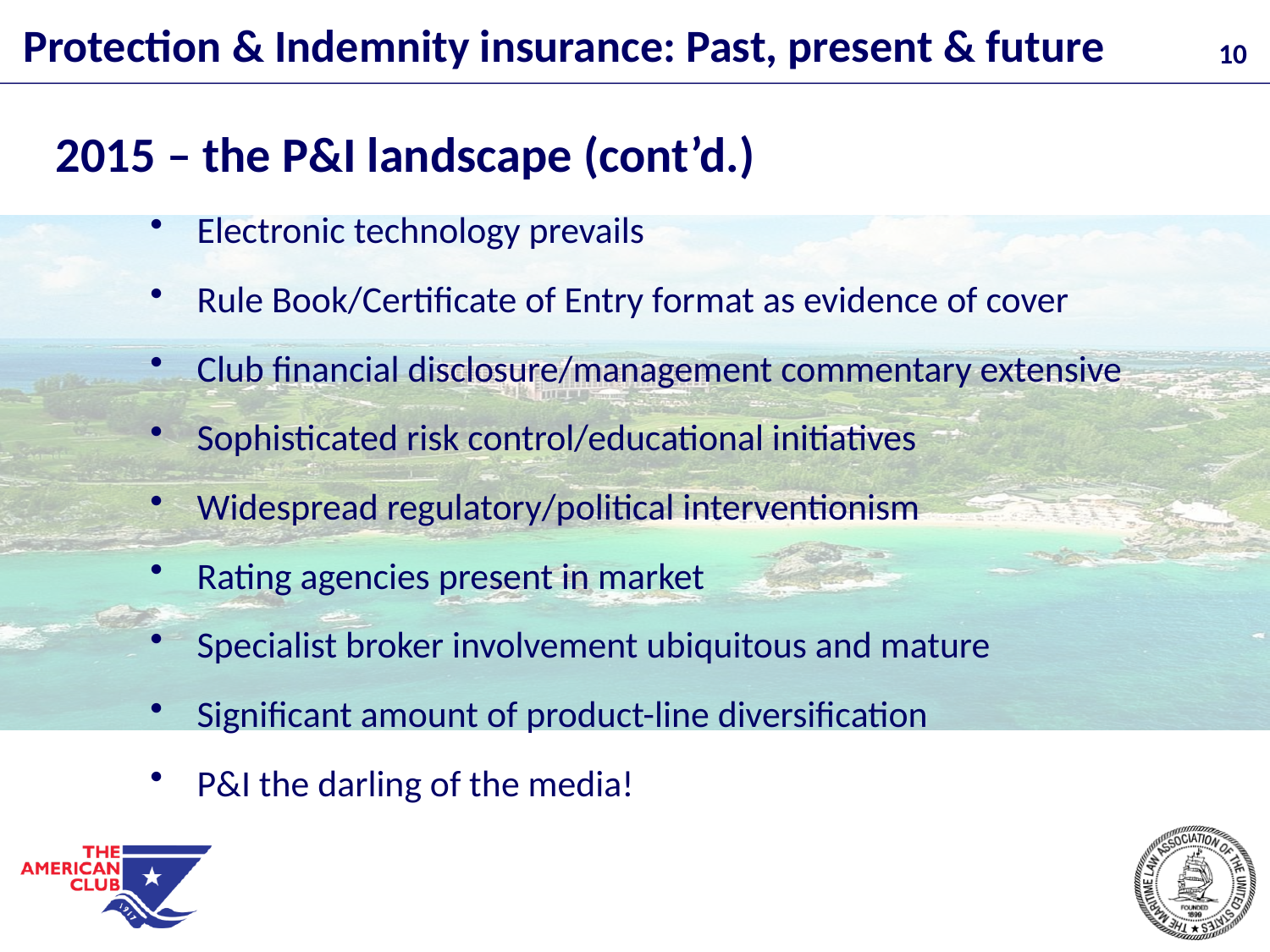

2015 – the P&I landscape (cont’d.)
Electronic technology prevails
Rule Book/Certificate of Entry format as evidence of cover
Club financial disclosure/management commentary extensive
Sophisticated risk control/educational initiatives
Widespread regulatory/political interventionism
Rating agencies present in market
Specialist broker involvement ubiquitous and mature
Significant amount of product-line diversification
P&I the darling of the media!